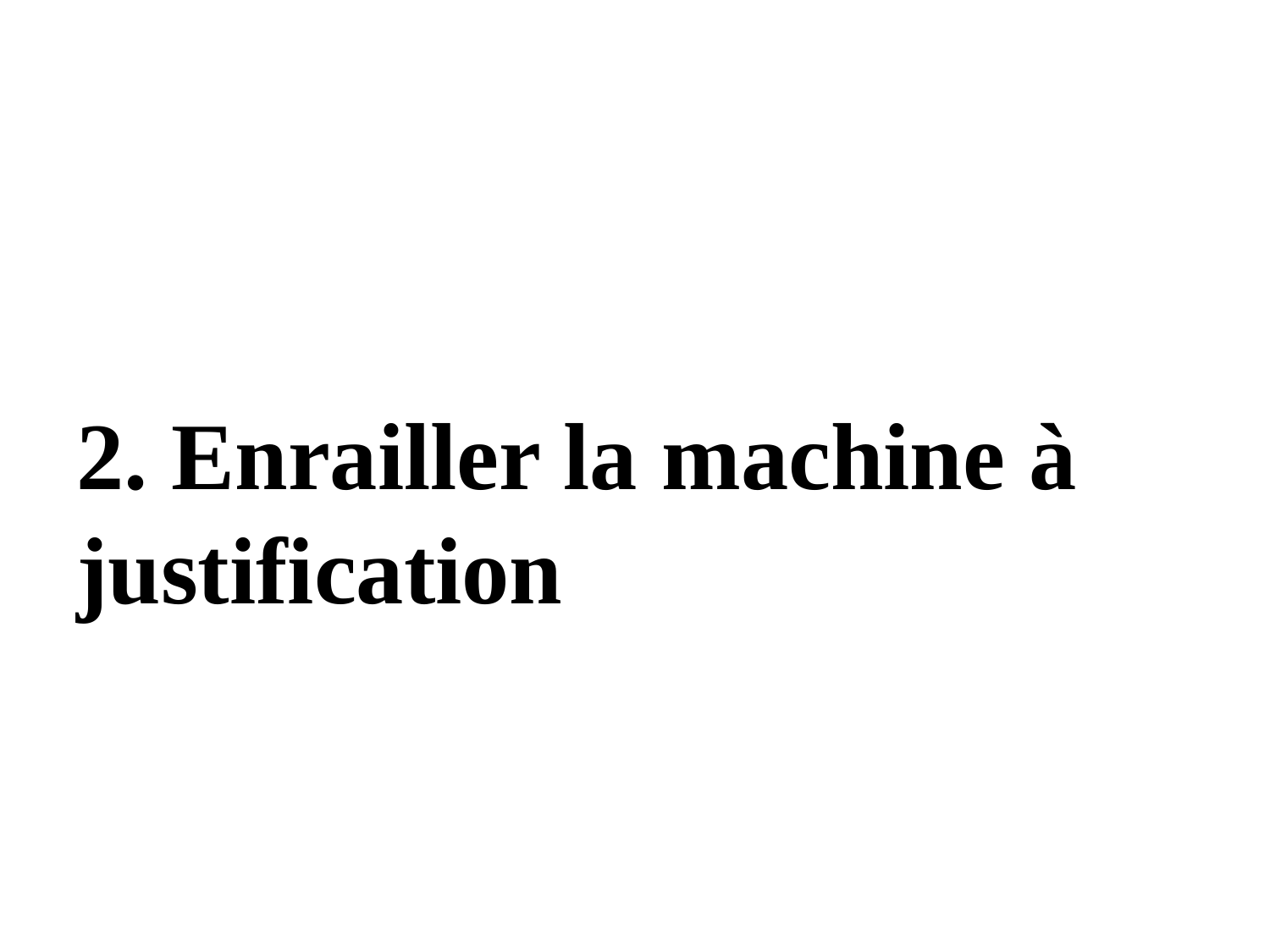

#

2. Enrailler la machine à justification